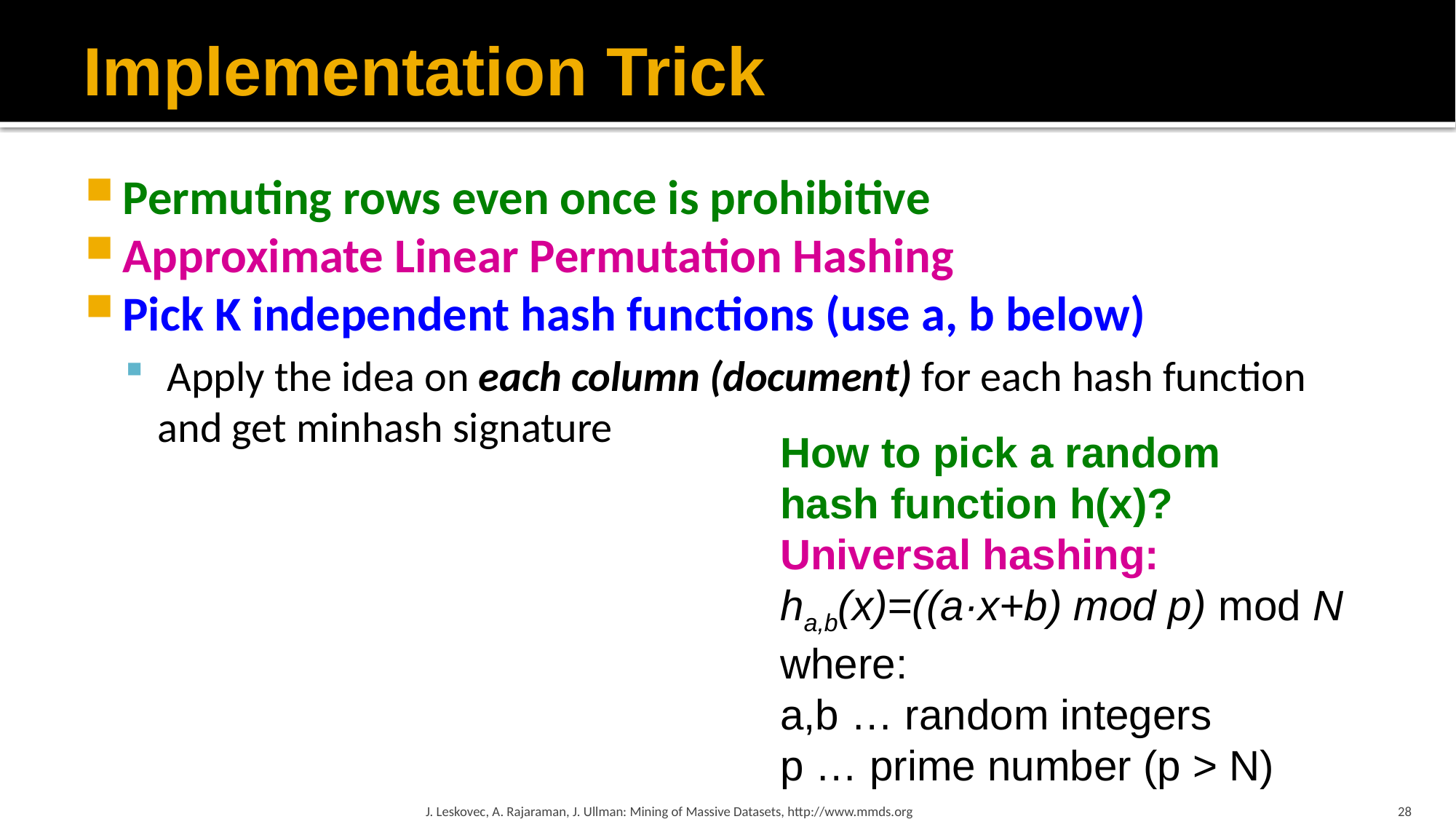

# Implementation Trick
Permuting rows even once is prohibitive
Approximate Linear Permutation Hashing
Pick K independent hash functions (use a, b below)
 Apply the idea on each column (document) for each hash function and get minhash signature
How to pick a random
hash function h(x)?
Universal hashing:
ha,b(x)=((a·x+b) mod p) mod N
where:
a,b … random integers
p … prime number (p > N)
J. Leskovec, A. Rajaraman, J. Ullman: Mining of Massive Datasets, http://www.mmds.org
28